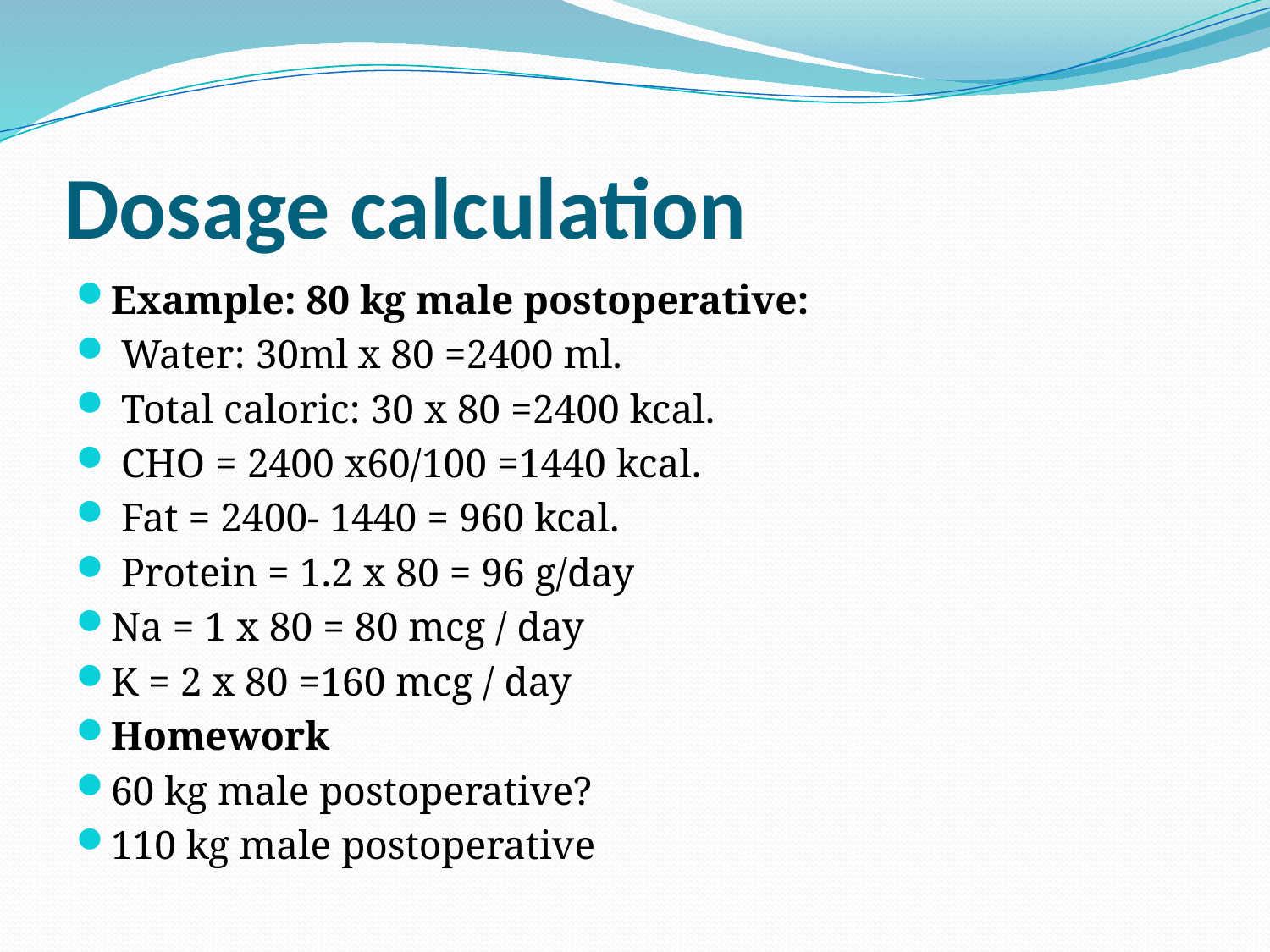

# Dosage calculation
Example: 80 kg male postoperative:
 Water: 30ml x 80 =2400 ml.
 Total caloric: 30 x 80 =2400 kcal.
 CHO = 2400 x60/100 =1440 kcal.
 Fat = 2400- 1440 = 960 kcal.
 Protein = 1.2 x 80 = 96 g/day
Na = 1 x 80 = 80 mcg / day
K = 2 x 80 =160 mcg / day
Homework
60 kg male postoperative?
110 kg male postoperative